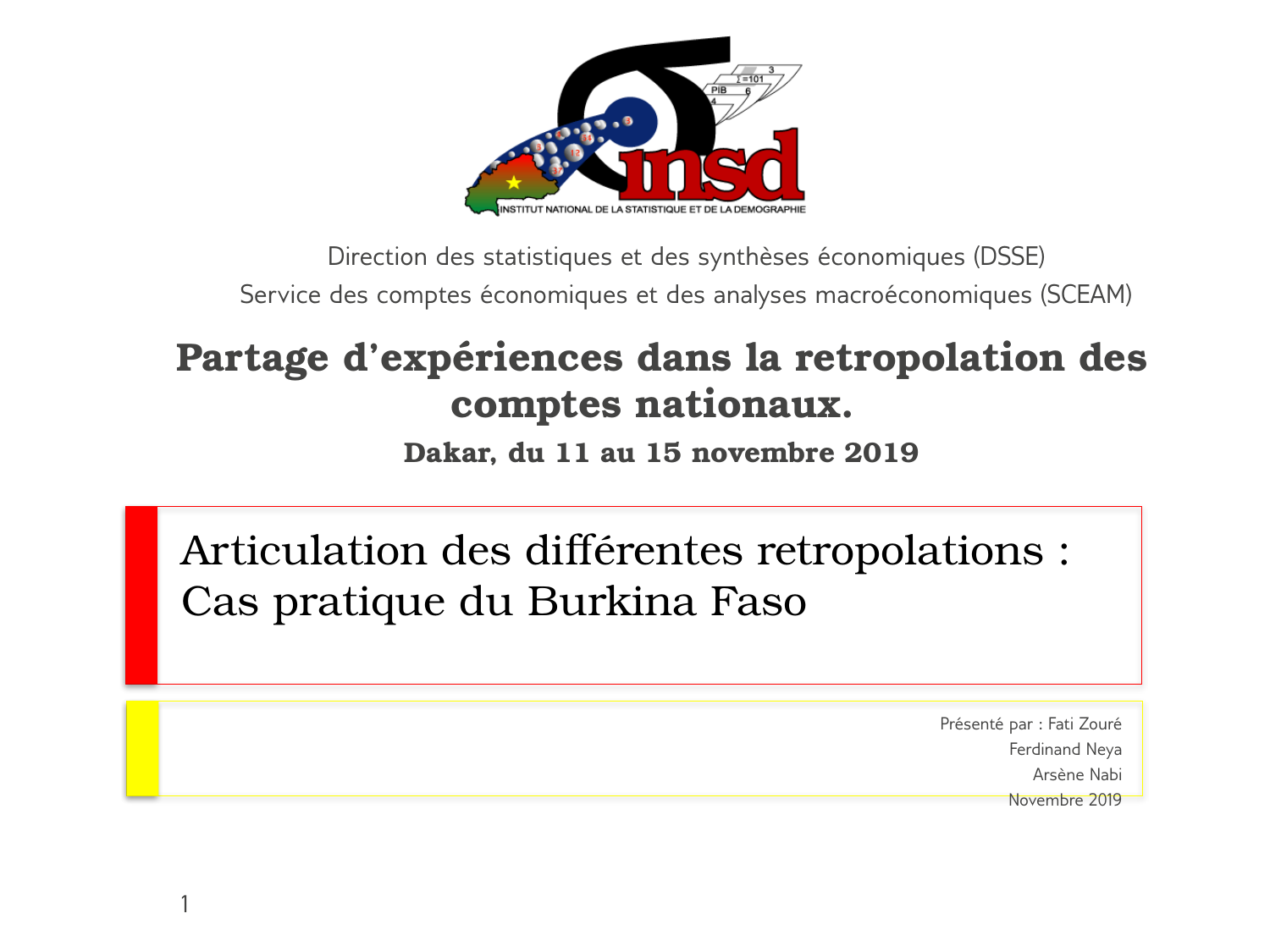

Direction des statistiques et des synthèses économiques (DSSE)
Service des comptes économiques et des analyses macroéconomiques (SCEAM)
Partage d’expériences dans la retropolation des comptes nationaux.
Dakar, du 11 au 15 novembre 2019
# Articulation des différentes retropolations : Cas pratique du Burkina Faso
Présenté par : Fati Zouré
Ferdinand Neya
Arsène Nabi
Novembre 2019
1